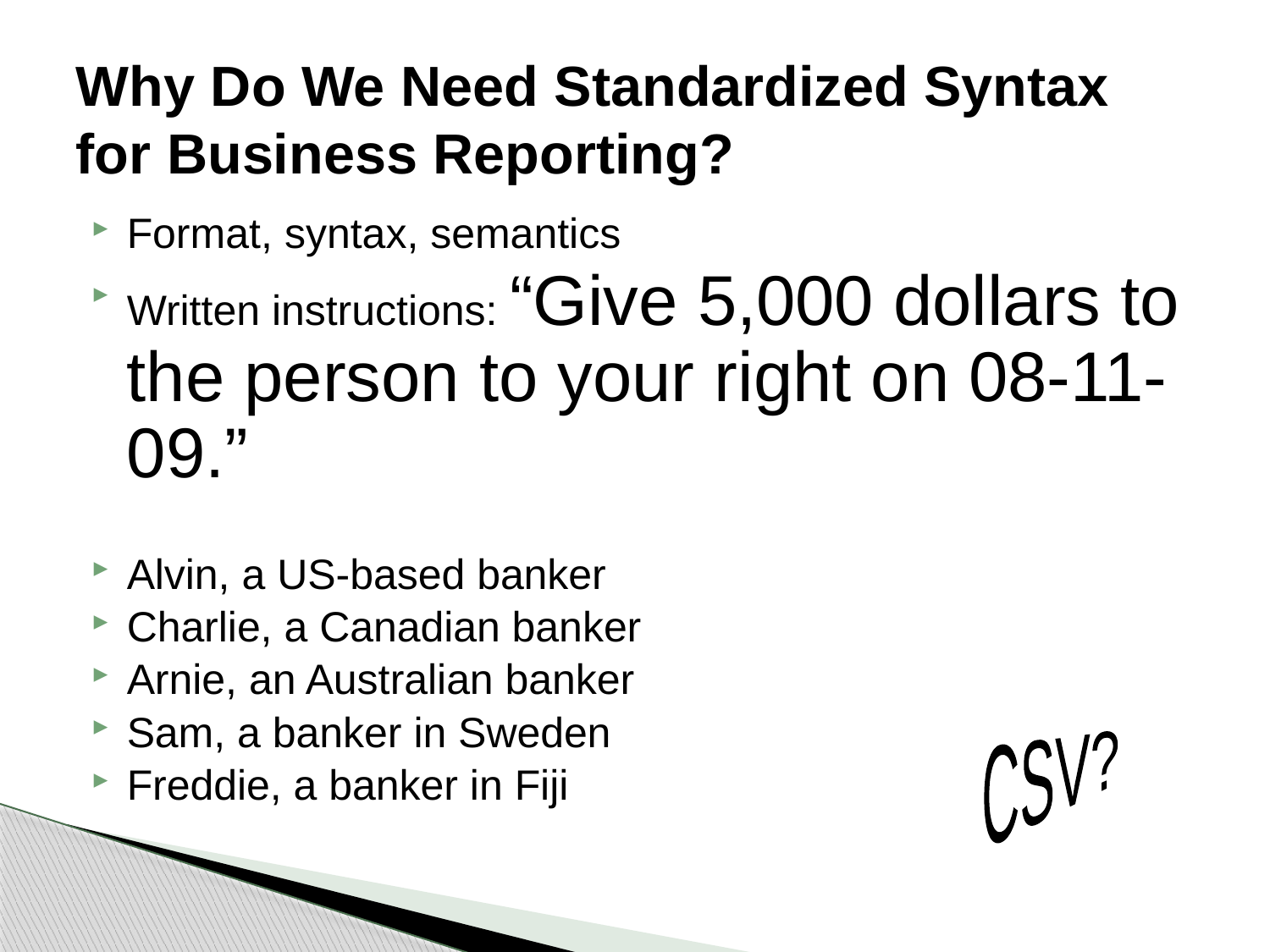

# Why Do We Need Standardized Syntax for Business Reporting?
Format, syntax, semantics
Written instructions: “Give 5,000 dollars to the person to your right on 08-11-09.”

Alvin, a US-based banker
Charlie, a Canadian banker
Arnie, an Australian banker
Sam, a banker in Sweden
Freddie, a banker in Fiji
CSV?